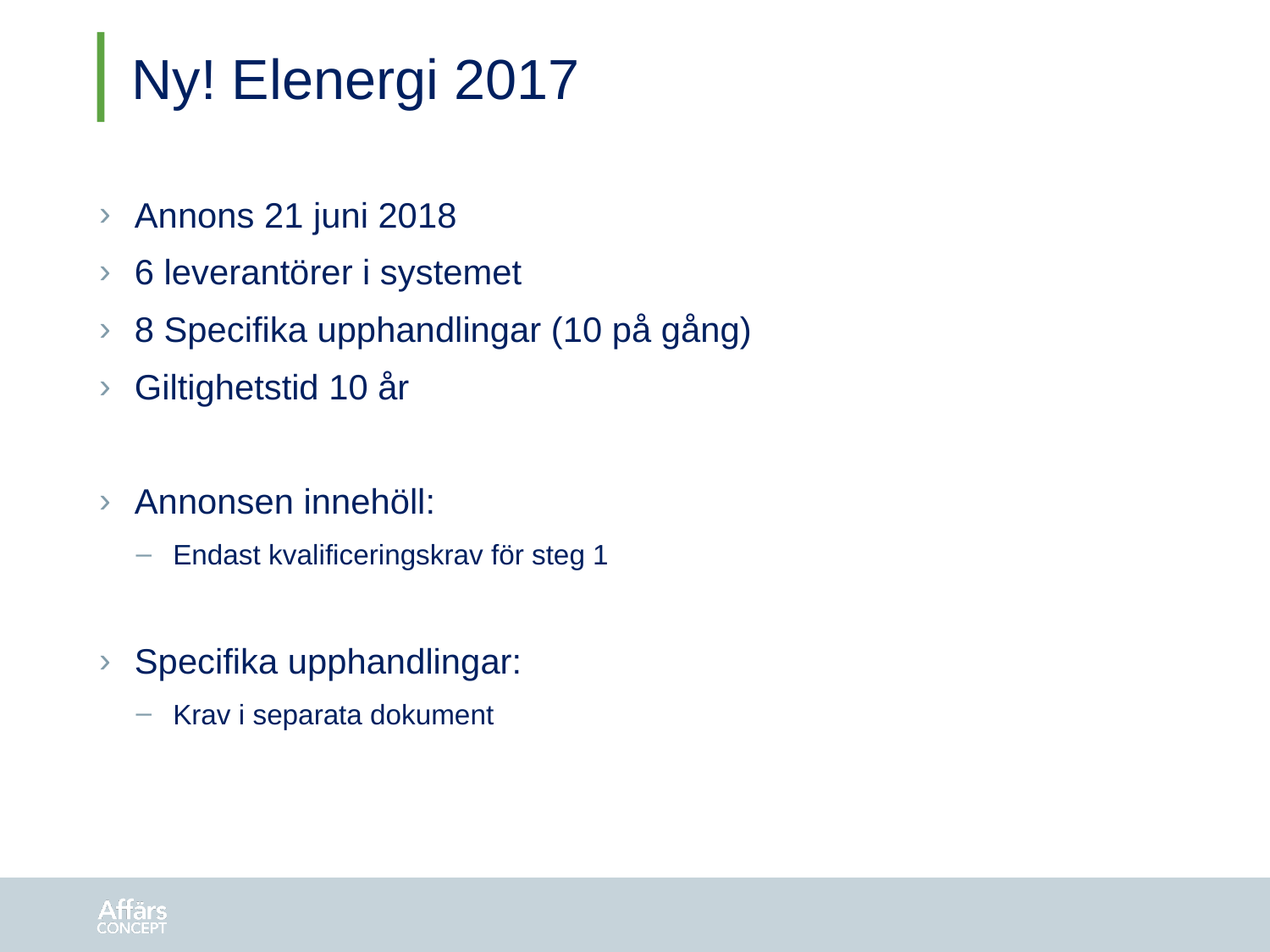

# Ny! Elenergi 2017
Annons 21 juni 2018
6 leverantörer i systemet
8 Specifika upphandlingar (10 på gång)
Giltighetstid 10 år

Annonsen innehöll:
Endast kvalificeringskrav för steg 1

Specifika upphandlingar:
Krav i separata dokument